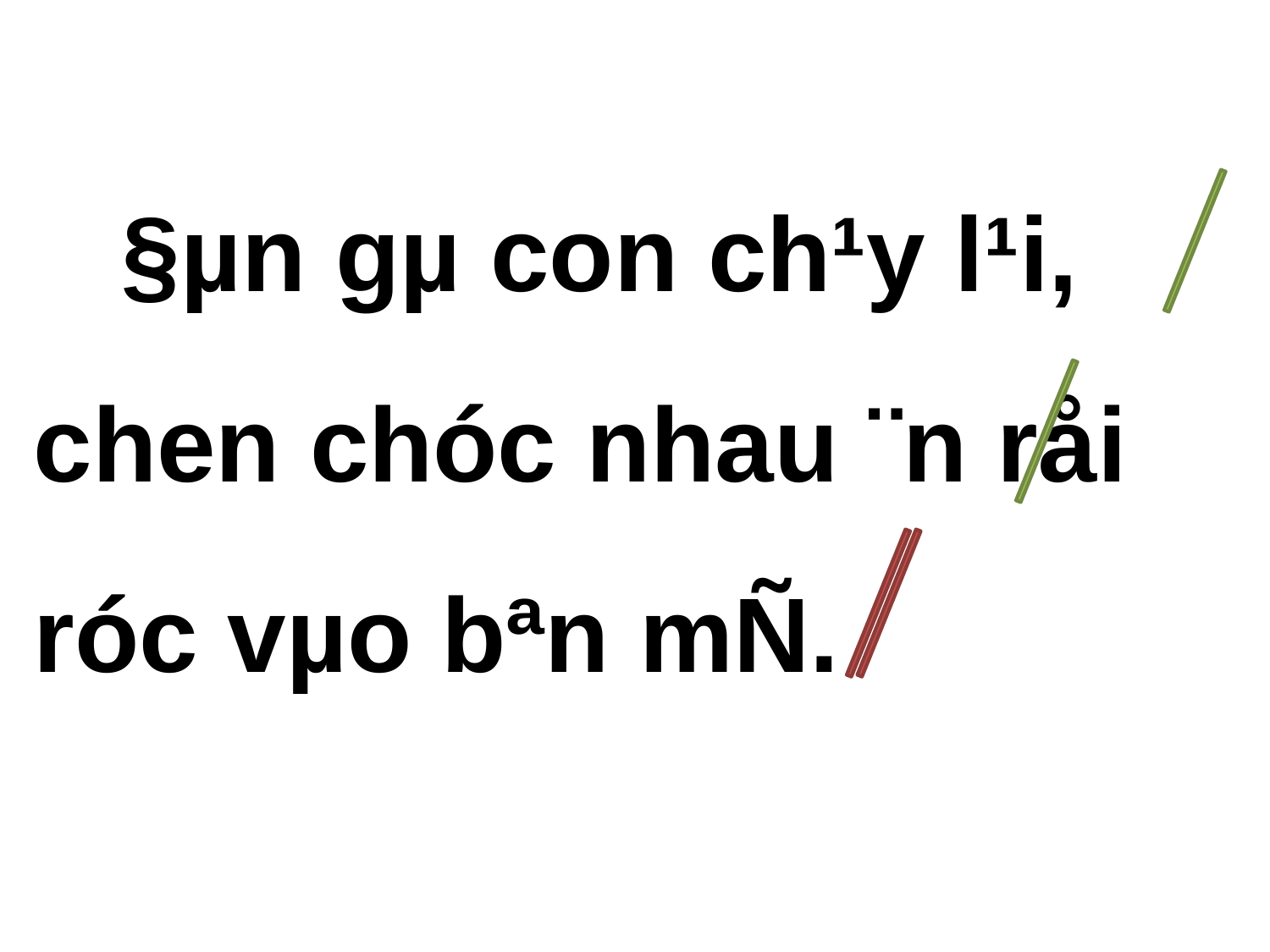

§µn gµ con ch¹y l¹i, chen chóc nhau ¨n råi róc vµo bªn mÑ.